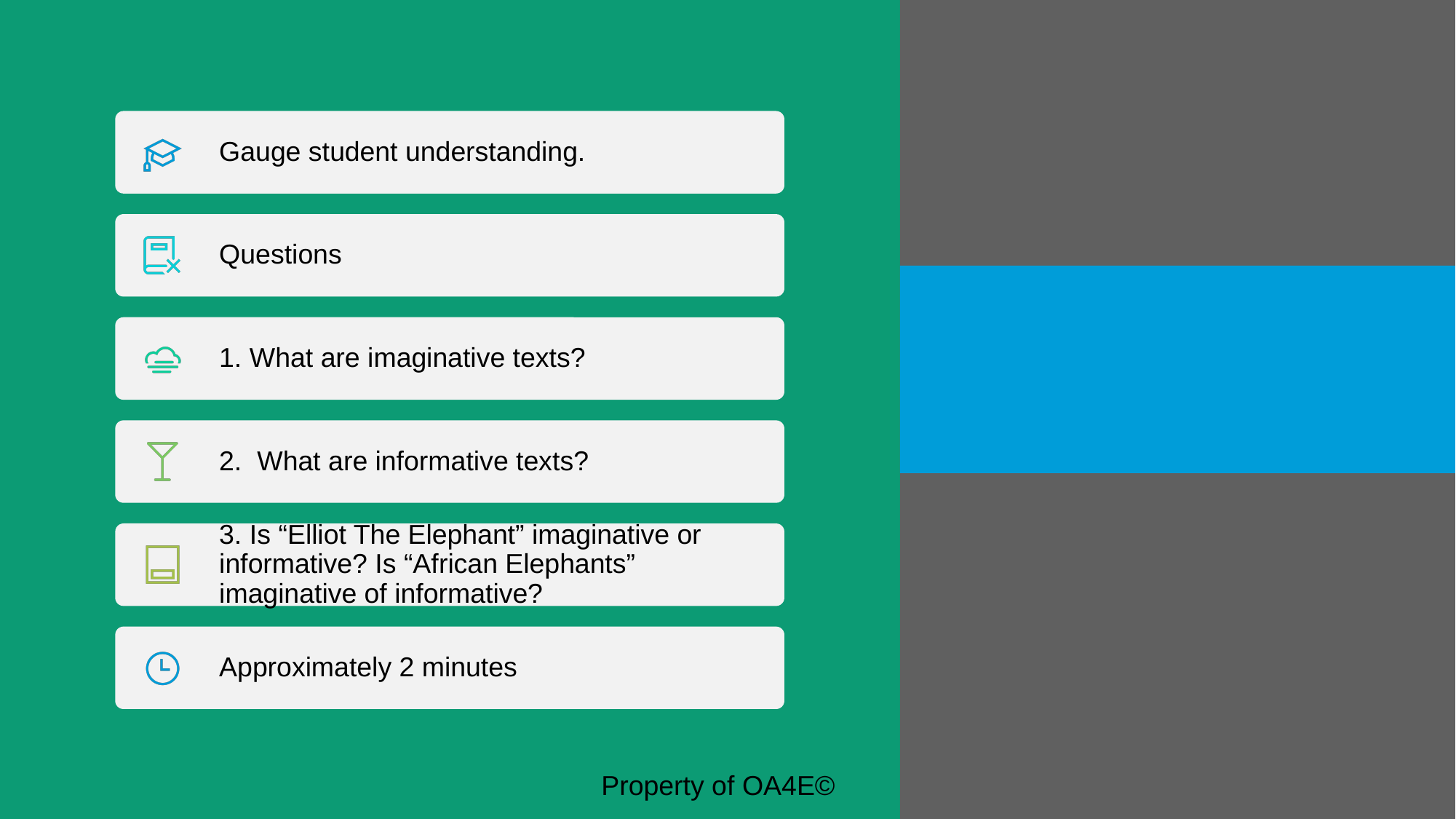

Gauge student understanding.

Questions

1. What are imaginative texts?

2.  What are informative texts?

3. Is “Elliot The Elephant” imaginative or informative? Is “African Elephants” imaginative of informative?

Approximately 2 minutes

Property of OA4E©